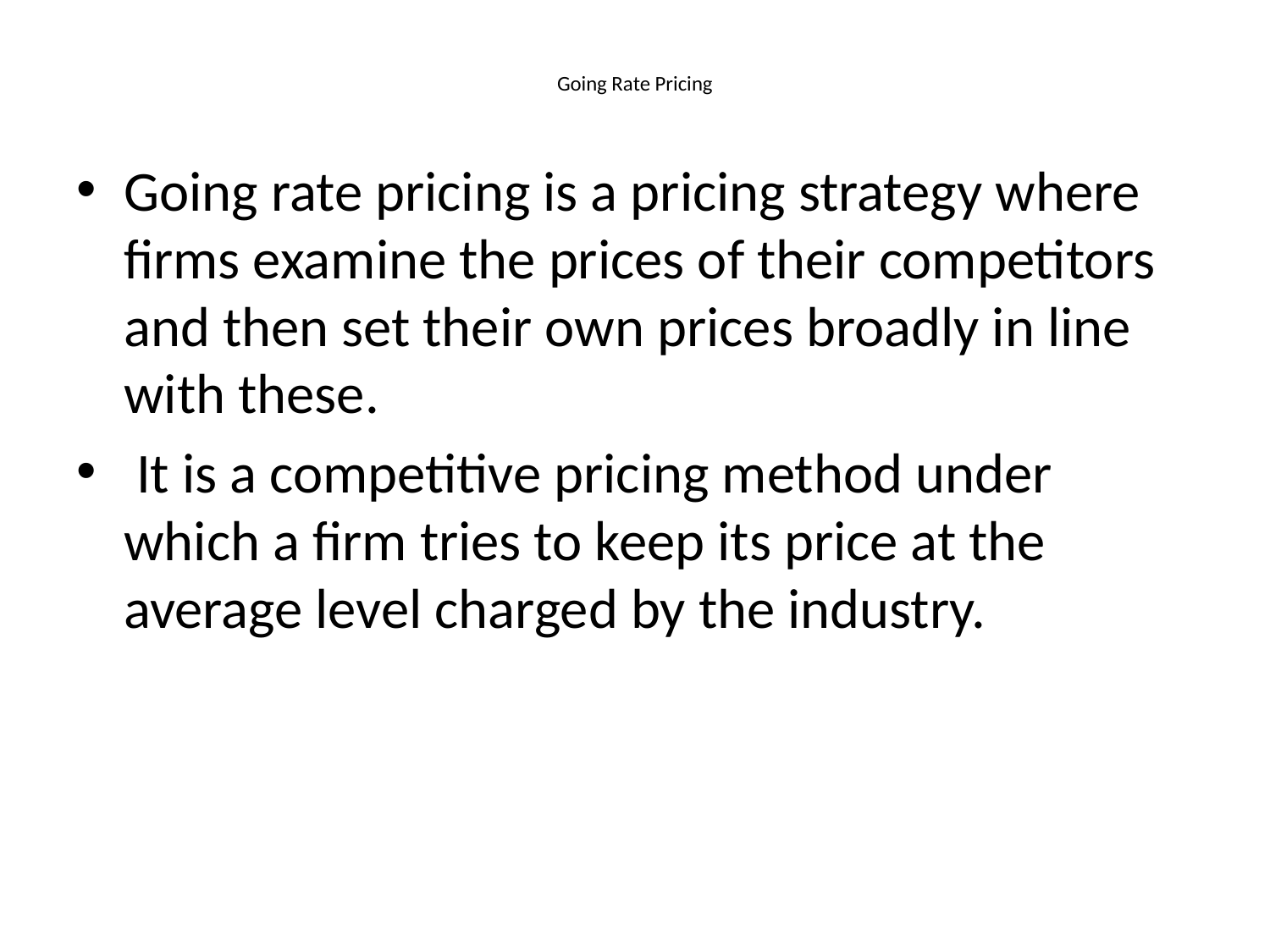

# Going Rate Pricing
Going rate pricing is a pricing strategy where firms examine the prices of their competitors and then set their own prices broadly in line with these.
 It is a competitive pricing method under which a firm tries to keep its price at the average level charged by the industry.